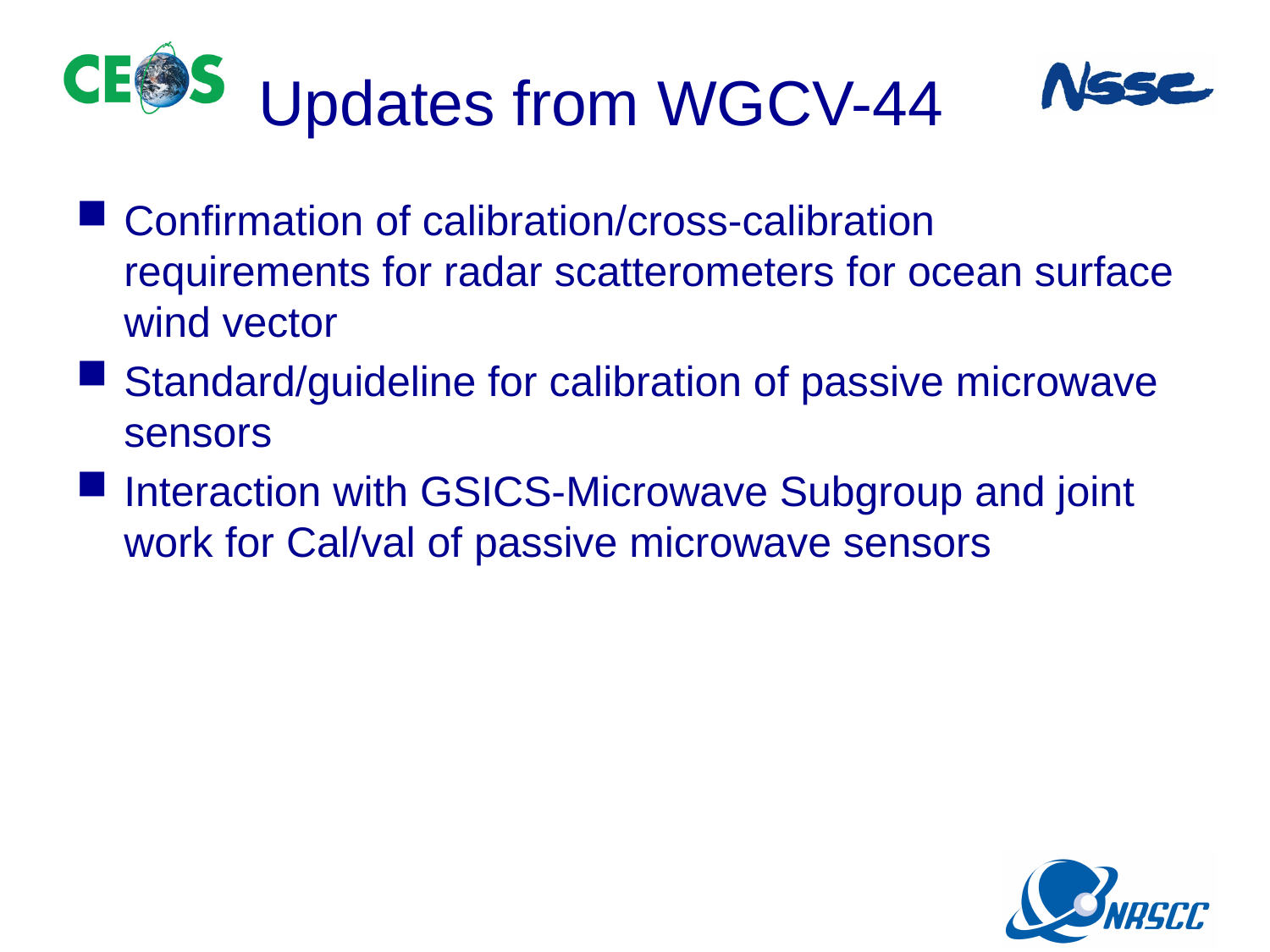

# Updates from WGCV-44
Confirmation of calibration/cross-calibration requirements for radar scatterometers for ocean surface wind vector
Standard/guideline for calibration of passive microwave sensors
Interaction with GSICS-Microwave Subgroup and joint work for Cal/val of passive microwave sensors